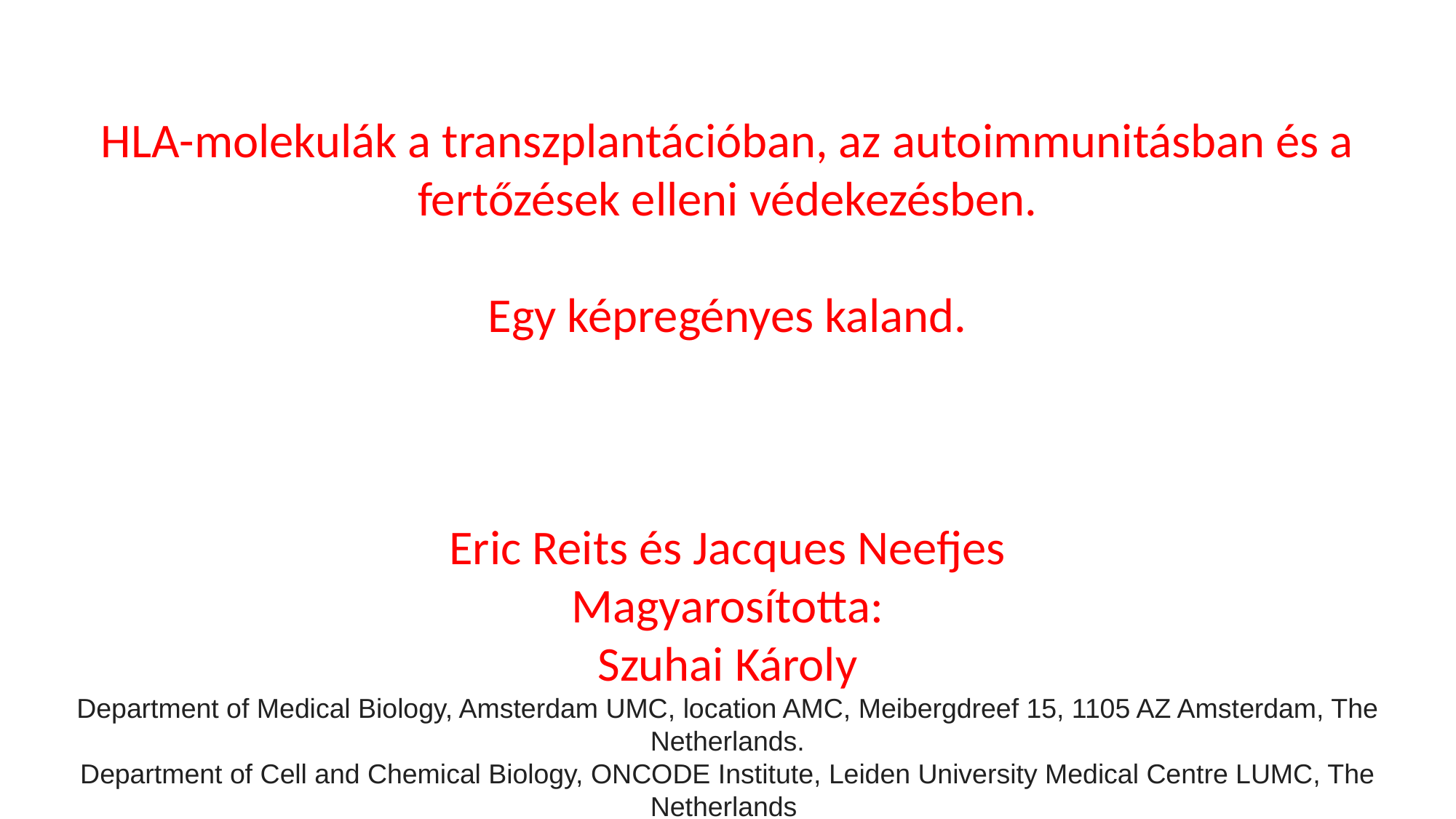

HLA-molekulák a transzplantációban, az autoimmunitásban és a fertőzések elleni védekezésben.

Egy képregényes kaland.

Eric Reits és Jacques Neefjes
Magyarosította:
Szuhai Károly
Department of Medical Biology, Amsterdam UMC, location AMC, Meibergdreef 15, 1105 AZ Amsterdam, The Netherlands.
Department of Cell and Chemical Biology, ONCODE Institute, Leiden University Medical Centre LUMC, The Netherlands
Contact: e.a.reits@amc.uva.nl or j.j.c.neefjes@lumc.nl